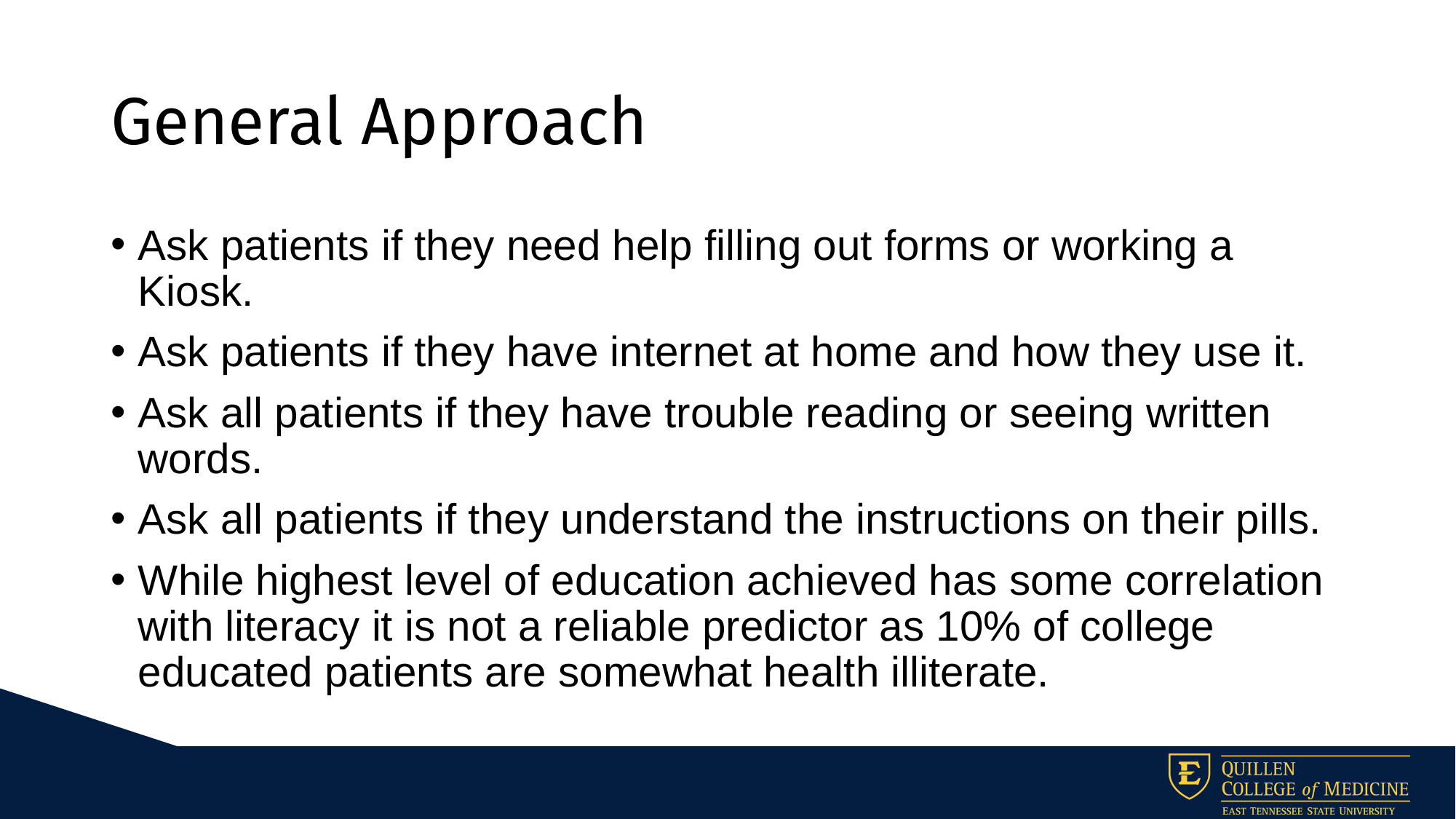

# General Approach
Ask patients if they need help filling out forms or working a Kiosk.
Ask patients if they have internet at home and how they use it.
Ask all patients if they have trouble reading or seeing written words.
Ask all patients if they understand the instructions on their pills.
While highest level of education achieved has some correlation with literacy it is not a reliable predictor as 10% of college educated patients are somewhat health illiterate.